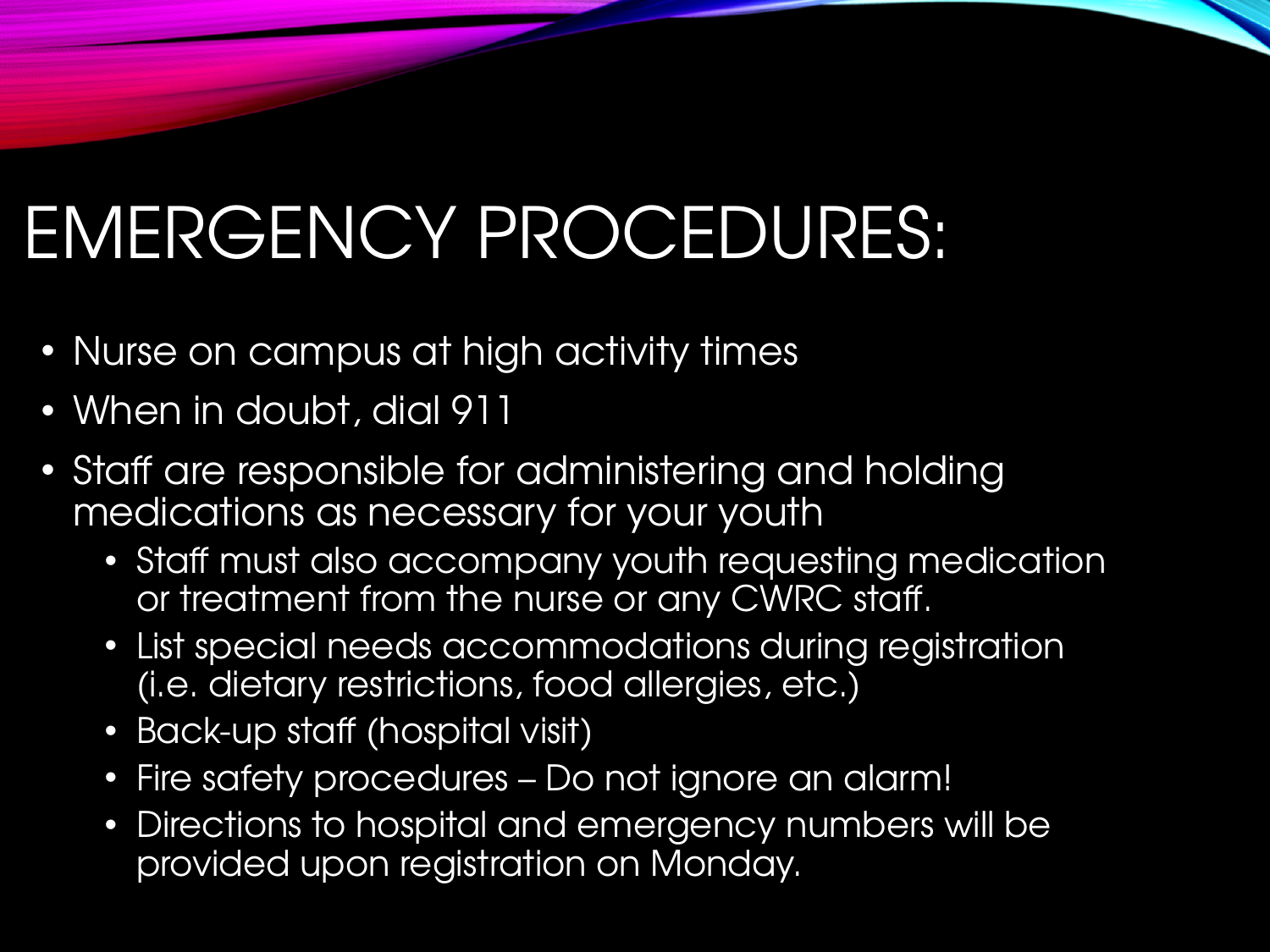

# Emergency Procedures:
Nurse on campus at high activity times
When in doubt, dial 911
Staff are responsible for administering and holding medications as necessary for your youth
Staff must also accompany youth requesting medication or treatment from the nurse or any CWRC staff.
List special needs accommodations during registration (i.e. dietary restrictions, food allergies, etc.)
Back-up staff (hospital visit)
Fire safety procedures – Do not ignore an alarm!
Directions to hospital and emergency numbers will be provided upon registration on Monday.